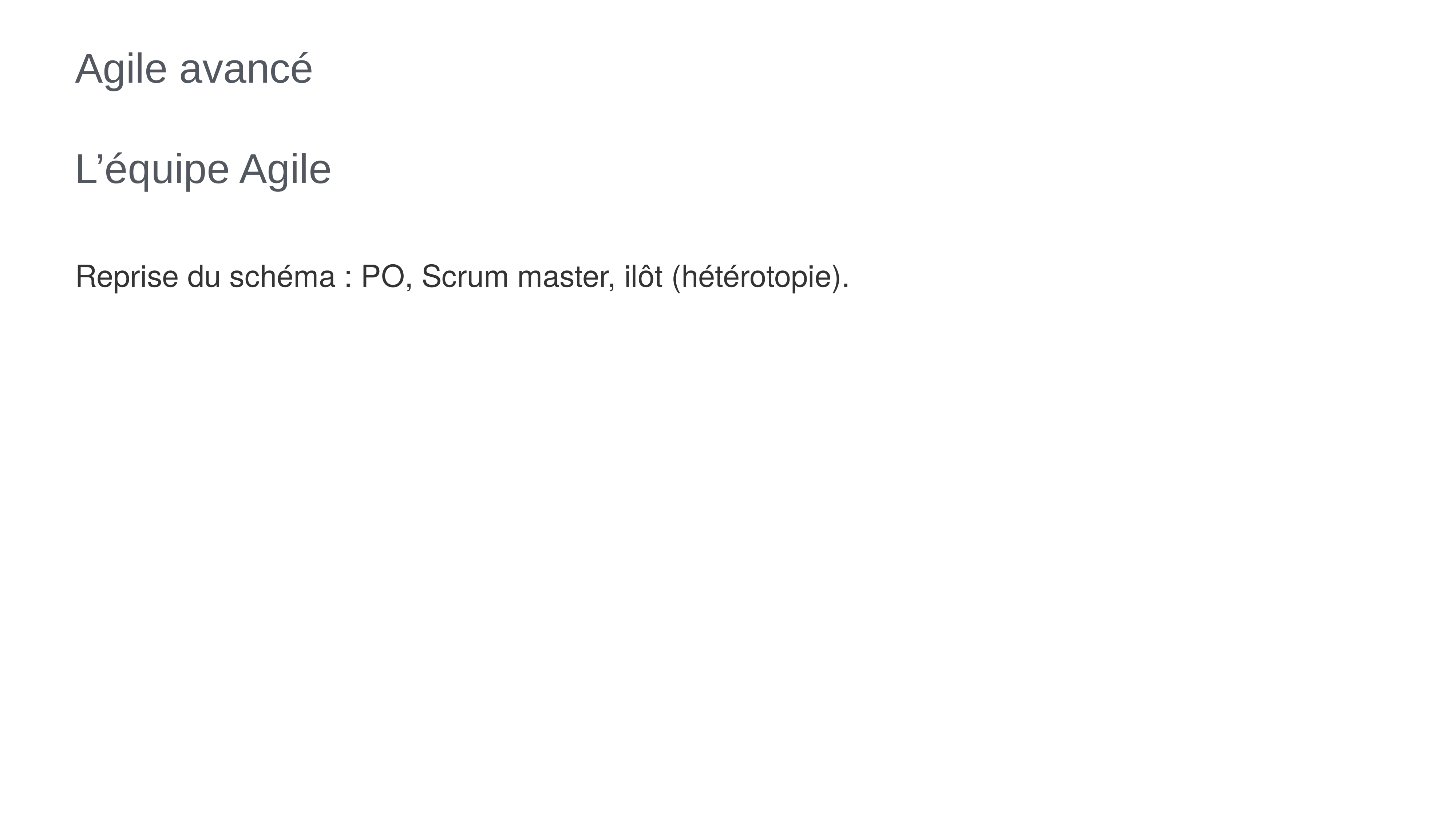

# Agile avancé
L’équipe Agile
Reprise du schéma : PO, Scrum master, ilôt (hétérotopie).